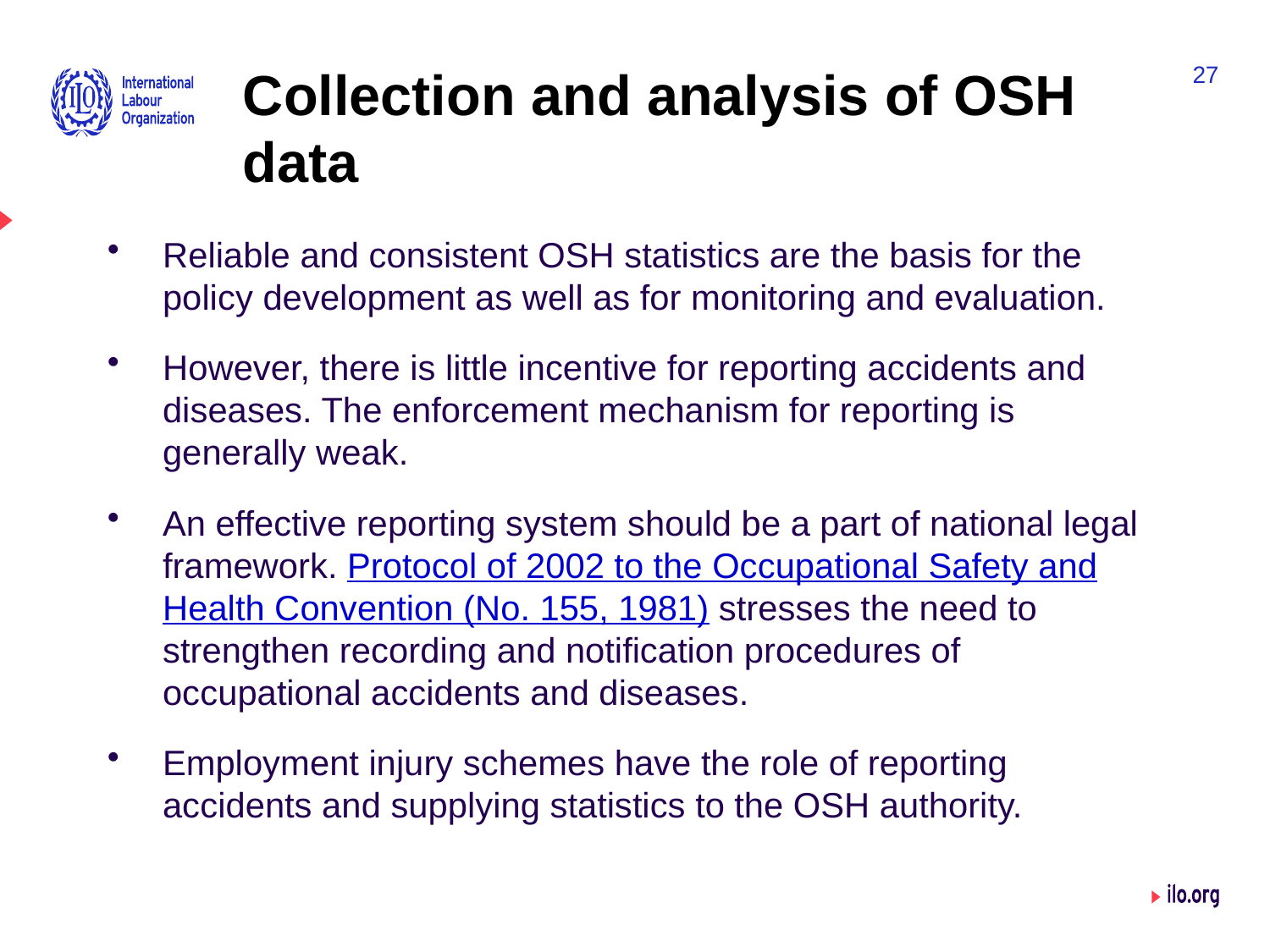

Collection and analysis of OSH data
27
Reliable and consistent OSH statistics are the basis for the policy development as well as for monitoring and evaluation.
However, there is little incentive for reporting accidents and diseases. The enforcement mechanism for reporting is generally weak.
An effective reporting system should be a part of national legal framework. Protocol of 2002 to the Occupational Safety and Health Convention (No. 155, 1981) stresses the need to strengthen recording and notification procedures of occupational accidents and diseases.
Employment injury schemes have the role of reporting accidents and supplying statistics to the OSH authority.